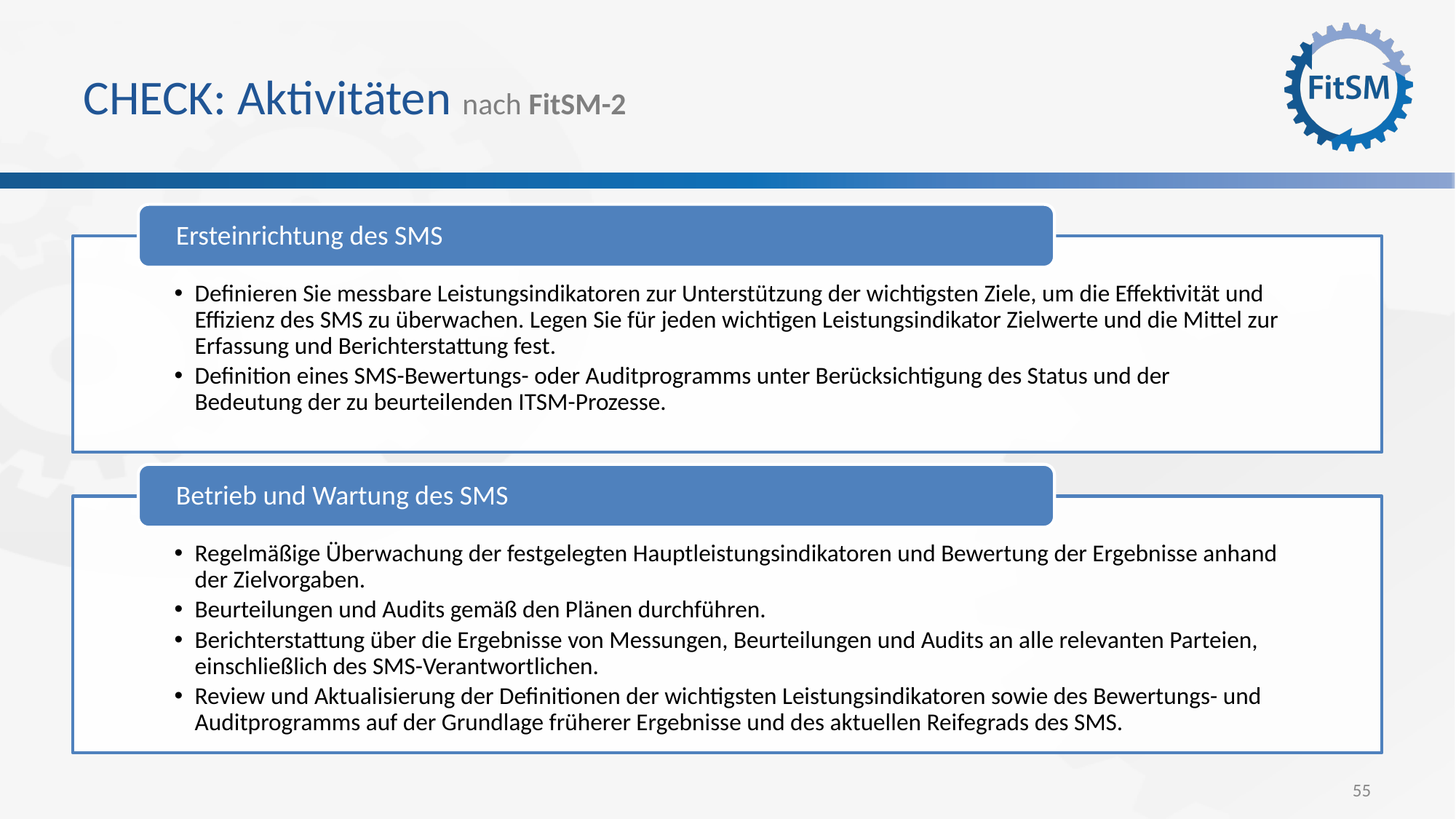

CHECK: Aktivitäten nach FitSM-2

Ersteinrichtung des SMS

Definieren Sie messbare Leistungsindikatoren zur Unterstützung der wichtigsten Ziele, um die Effektivität und Effizienz des SMS zu überwachen. Legen Sie für jeden wichtigen Leistungsindikator Zielwerte und die Mittel zur Erfassung und Berichterstattung fest.
Definition eines SMS-Bewertungs- oder Auditprogramms unter Berücksichtigung des Status und der Bedeutung der zu beurteilenden ITSM-Prozesse.

Betrieb und Wartung des SMS

Regelmäßige Überwachung der festgelegten Hauptleistungsindikatoren und Bewertung der Ergebnisse anhand der Zielvorgaben.
Beurteilungen und Audits gemäß den Plänen durchführen.
Berichterstattung über die Ergebnisse von Messungen, Beurteilungen und Audits an alle relevanten Parteien, einschließlich des SMS-Verantwortlichen.
Review und Aktualisierung der Definitionen der wichtigsten Leistungsindikatoren sowie des Bewertungs- und Auditprogramms auf der Grundlage früherer Ergebnisse und des aktuellen Reifegrads des SMS.
55